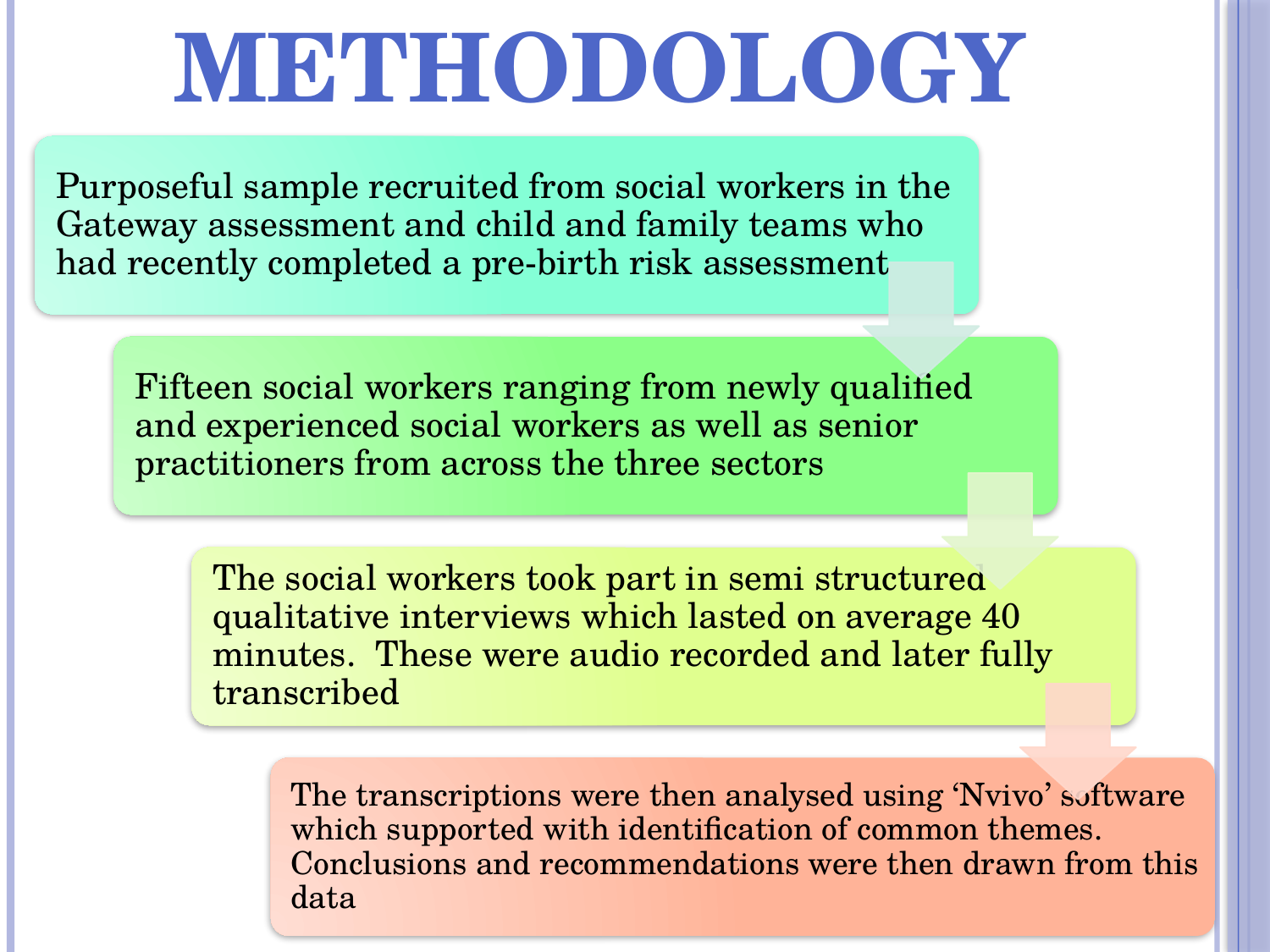

methodology
Purposeful sample recruited from social workers in the Gateway assessment and child and family teams who had recently completed a pre-birth risk assessment
Fifteen social workers ranging from newly qualified and experienced social workers as well as senior practitioners from across the three sectors
The social workers took part in semi structured qualitative interviews which lasted on average 40 minutes.  These were audio recorded and later fully transcribed
The transcriptions were then analysed using ‘Nvivo’ software which supported with identification of common themes.  Conclusions and recommendations were then drawn from this data